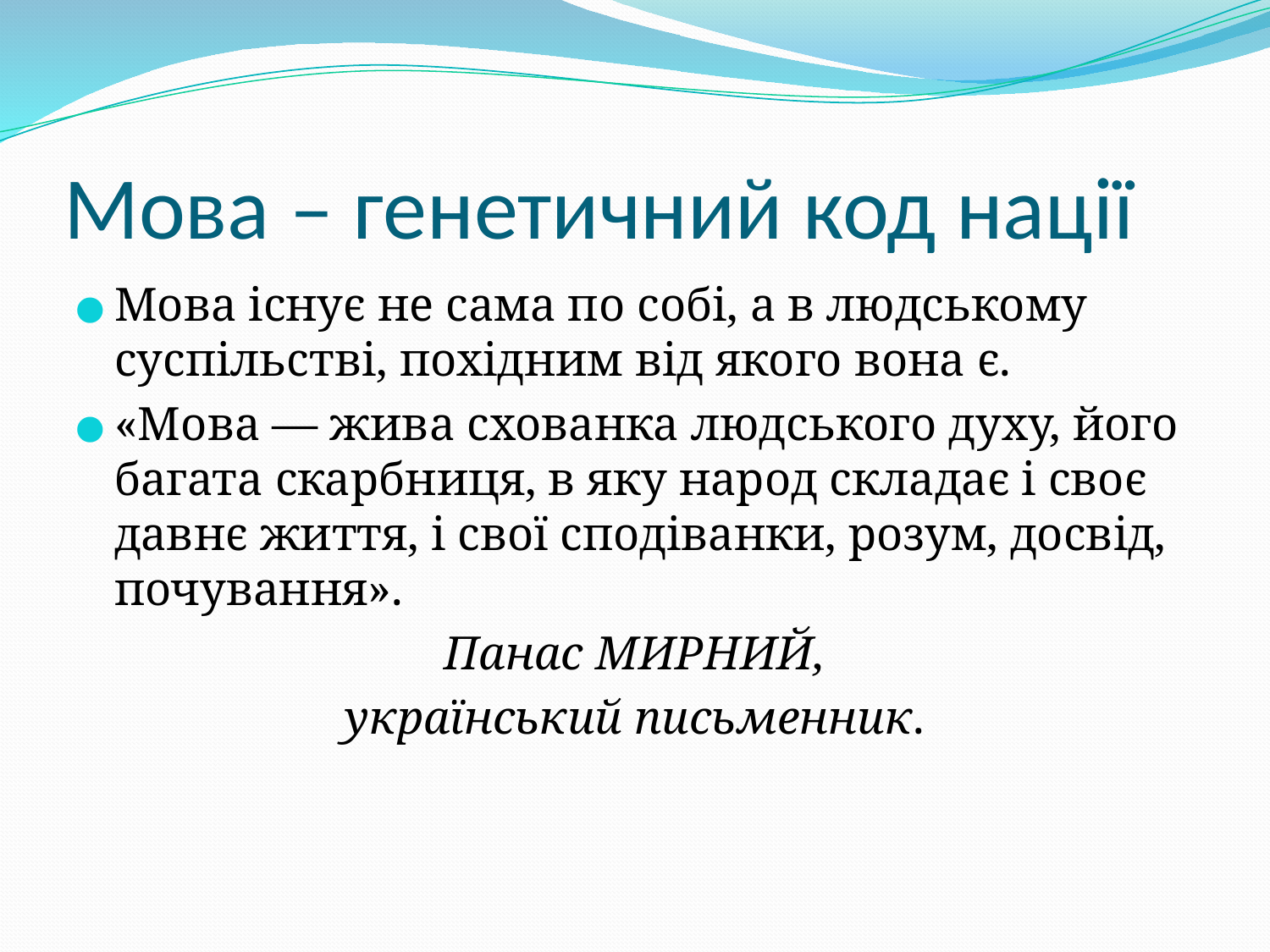

# Мова – генетичний код нації
Мова існує не сама по собі, а в людському суспiльствi, похідним вiд якого вона є.
«Мова — жива схованка людського духу, його багата скарбниця, в яку народ складає і своє давнє життя, і свої сподіванки, розум, досвід, почування».
Панас МИРНИЙ,
український письменник.